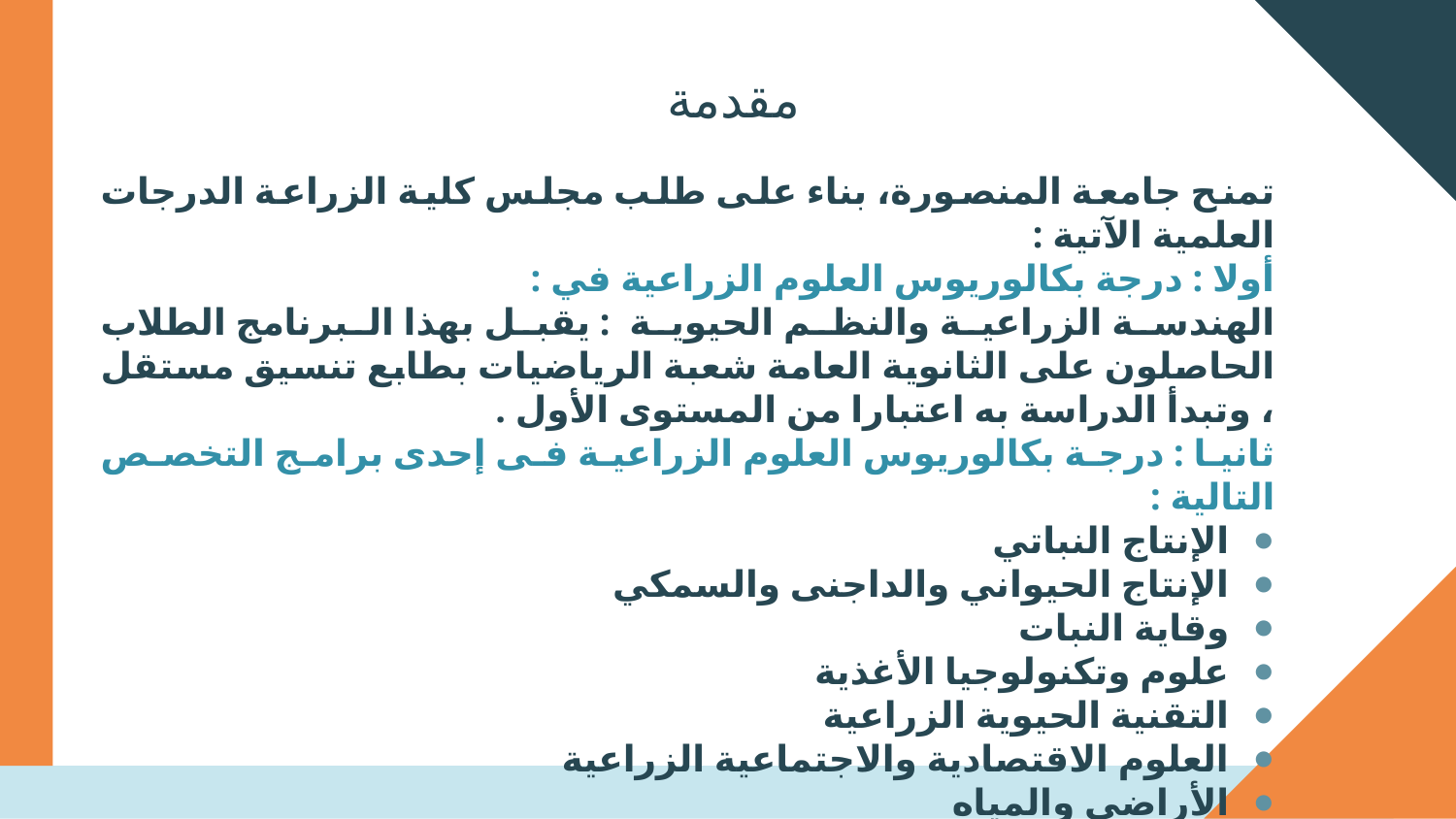

# مقدمة
تمنح جامعة المنصورة، بناء على طلب مجلس كلية الزراعة الدرجات العلمية الآتية :
أولا : درجة بكالوريوس العلوم الزراعية في :
الهندسة الزراعية والنظم الحيوية  : يقبل بهذا البرنامج الطلاب الحاصلون على الثانوية العامة شعبة الرياضيات بطابع تنسيق مستقل ، وتبدأ الدراسة به اعتبارا من المستوى الأول .
ثانيا : درجة بكالوريوس العلوم الزراعية فى إحدى برامج التخصص التالية :
الإنتاج النباتي
الإنتاج الحيواني والداجنى والسمكي
وقاية النبات
علوم وتكنولوجيا الأغذية
التقنية الحيوية الزراعية
العلوم الاقتصادية والاجتماعية الزراعية
الأراضي والمياه